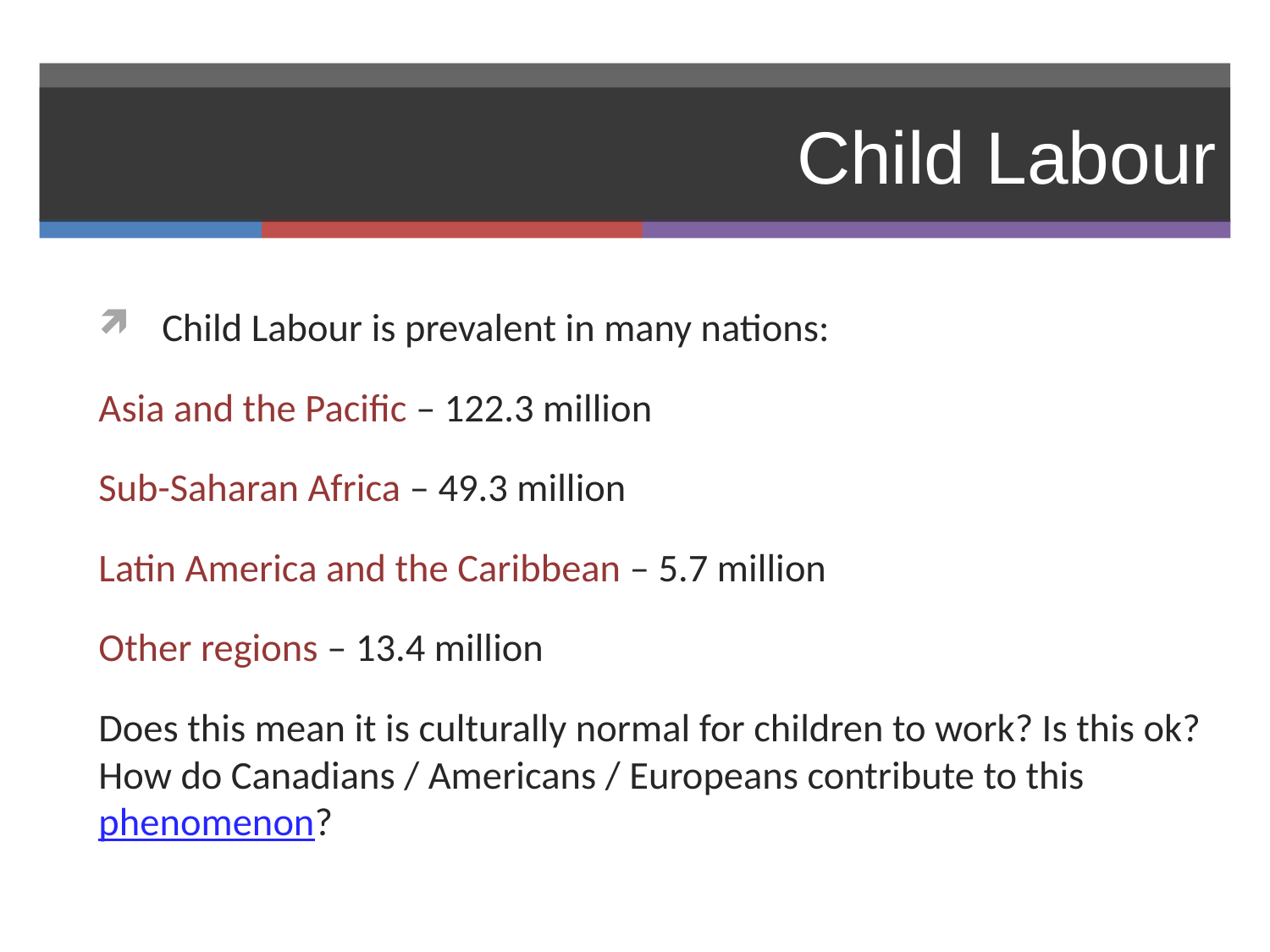

# Child Labour
Child Labour is prevalent in many nations:
Asia and the Pacific – 122.3 million
Sub-Saharan Africa – 49.3 million
Latin America and the Caribbean – 5.7 million
Other regions – 13.4 million
Does this mean it is culturally normal for children to work? Is this ok? How do Canadians / Americans / Europeans contribute to this phenomenon?